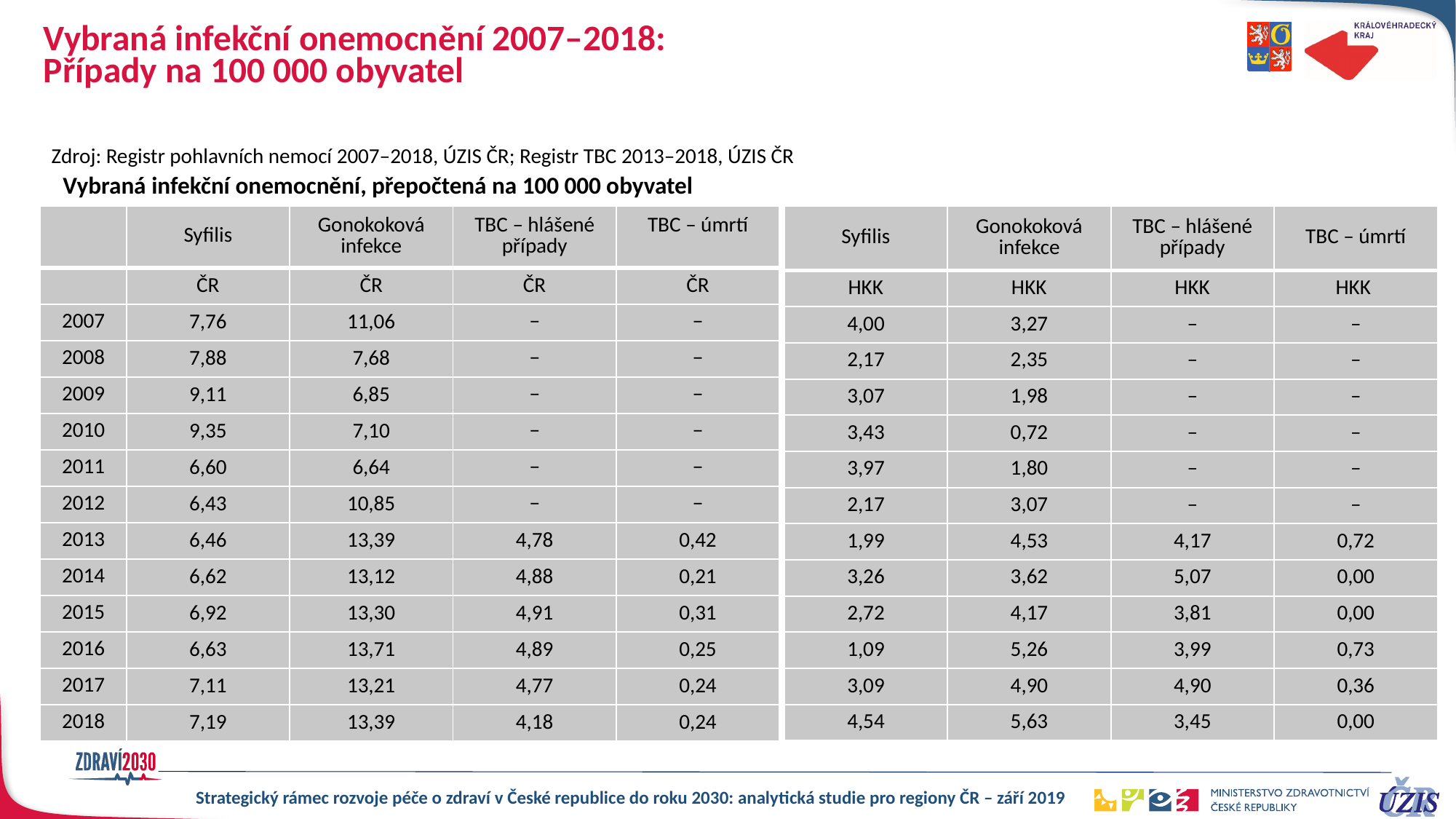

# Vybraná infekční onemocnění 2007–2018: Případy na 100 000 obyvatel
Zdroj: Registr pohlavních nemocí 2007–2018, ÚZIS ČR; Registr TBC 2013–2018, ÚZIS ČR
Vybraná infekční onemocnění, přepočtená na 100 000 obyvatel
| Syfilis | Gonokoková infekce | TBC – hlášené případy | TBC – úmrtí |
| --- | --- | --- | --- |
| HKK | HKK | HKK | HKK |
| 4,00 | 3,27 | – | – |
| 2,17 | 2,35 | – | – |
| 3,07 | 1,98 | – | – |
| 3,43 | 0,72 | – | – |
| 3,97 | 1,80 | – | – |
| 2,17 | 3,07 | – | – |
| 1,99 | 4,53 | 4,17 | 0,72 |
| 3,26 | 3,62 | 5,07 | 0,00 |
| 2,72 | 4,17 | 3,81 | 0,00 |
| 1,09 | 5,26 | 3,99 | 0,73 |
| 3,09 | 4,90 | 4,90 | 0,36 |
| 4,54 | 5,63 | 3,45 | 0,00 |
|  | Syfilis | Gonokoková infekce | TBC – hlášené případy | TBC – úmrtí |
| --- | --- | --- | --- | --- |
|  | ČR | ČR | ČR | ČR |
| 2007 | 7,76 | 11,06 | − | − |
| 2008 | 7,88 | 7,68 | − | − |
| 2009 | 9,11 | 6,85 | − | − |
| 2010 | 9,35 | 7,10 | − | − |
| 2011 | 6,60 | 6,64 | − | − |
| 2012 | 6,43 | 10,85 | − | − |
| 2013 | 6,46 | 13,39 | 4,78 | 0,42 |
| 2014 | 6,62 | 13,12 | 4,88 | 0,21 |
| 2015 | 6,92 | 13,30 | 4,91 | 0,31 |
| 2016 | 6,63 | 13,71 | 4,89 | 0,25 |
| 2017 | 7,11 | 13,21 | 4,77 | 0,24 |
| 2018 | 7,19 | 13,39 | 4,18 | 0,24 |